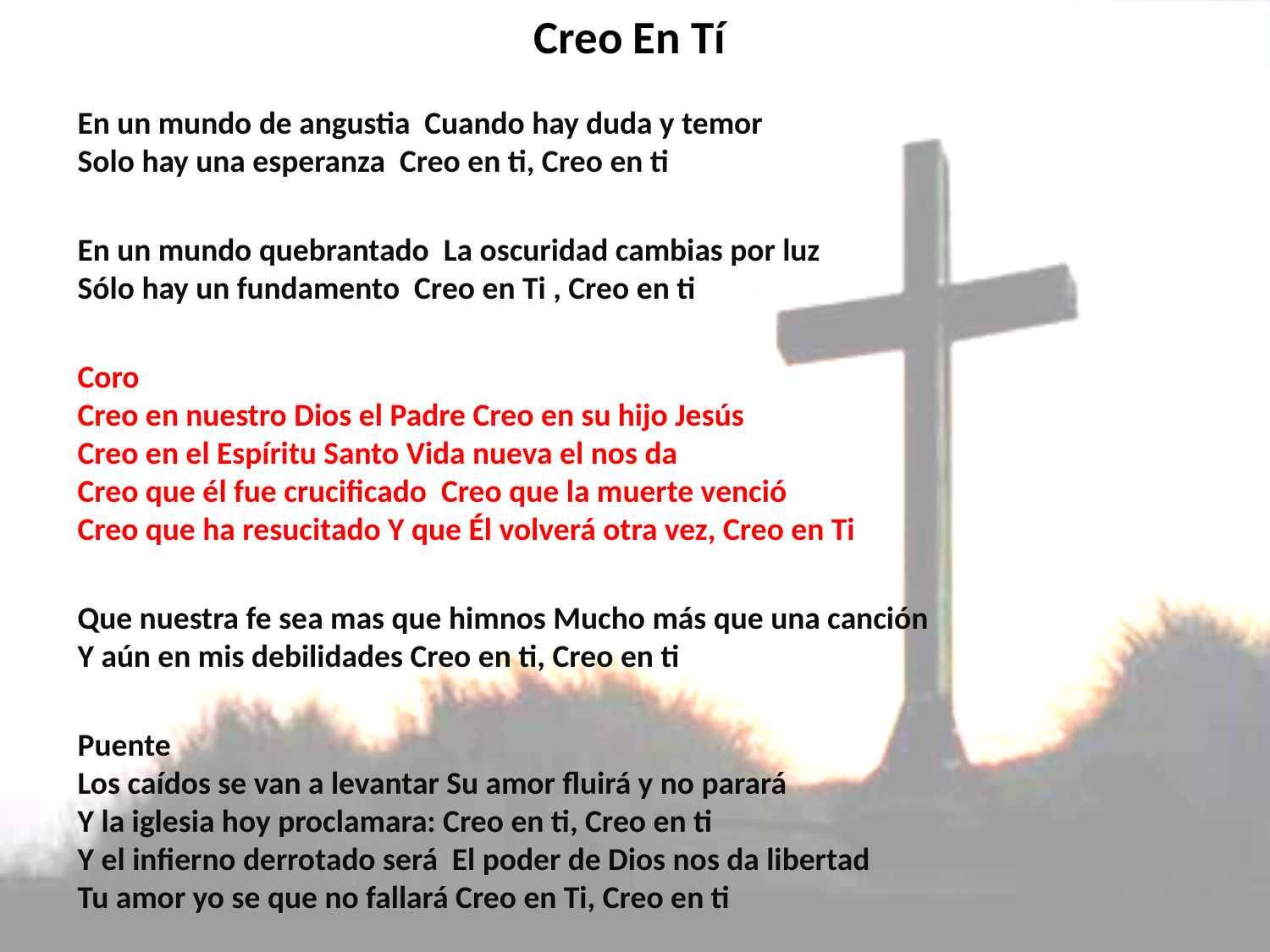

# Creo En Tí
En un mundo de angustia  Cuando hay duda y temor                  Solo hay una esperanza  Creo en ti, Creo en ti

En un mundo quebrantado  La oscuridad cambias por luz            Sólo hay un fundamento  Creo en Ti , Creo en ti

Coro                                                                                                       Creo en nuestro Dios el Padre Creo en su hijo Jesús                      Creo en el Espíritu Santo Vida nueva el nos da                             Creo que él fue crucificado  Creo que la muerte venció                Creo que ha resucitado Y que Él volverá otra vez, Creo en Ti

Que nuestra fe sea mas que himnos Mucho más que una canción Y aún en mis debilidades Creo en ti, Creo en ti

Puente                                                                                                     Los caídos se van a levantar Su amor fluirá y no parará                  Y la iglesia hoy proclamara: Creo en ti, Creo en ti                             Y el infierno derrotado será  El poder de Dios nos da libertad      Tu amor yo se que no fallará Creo en Ti, Creo en ti